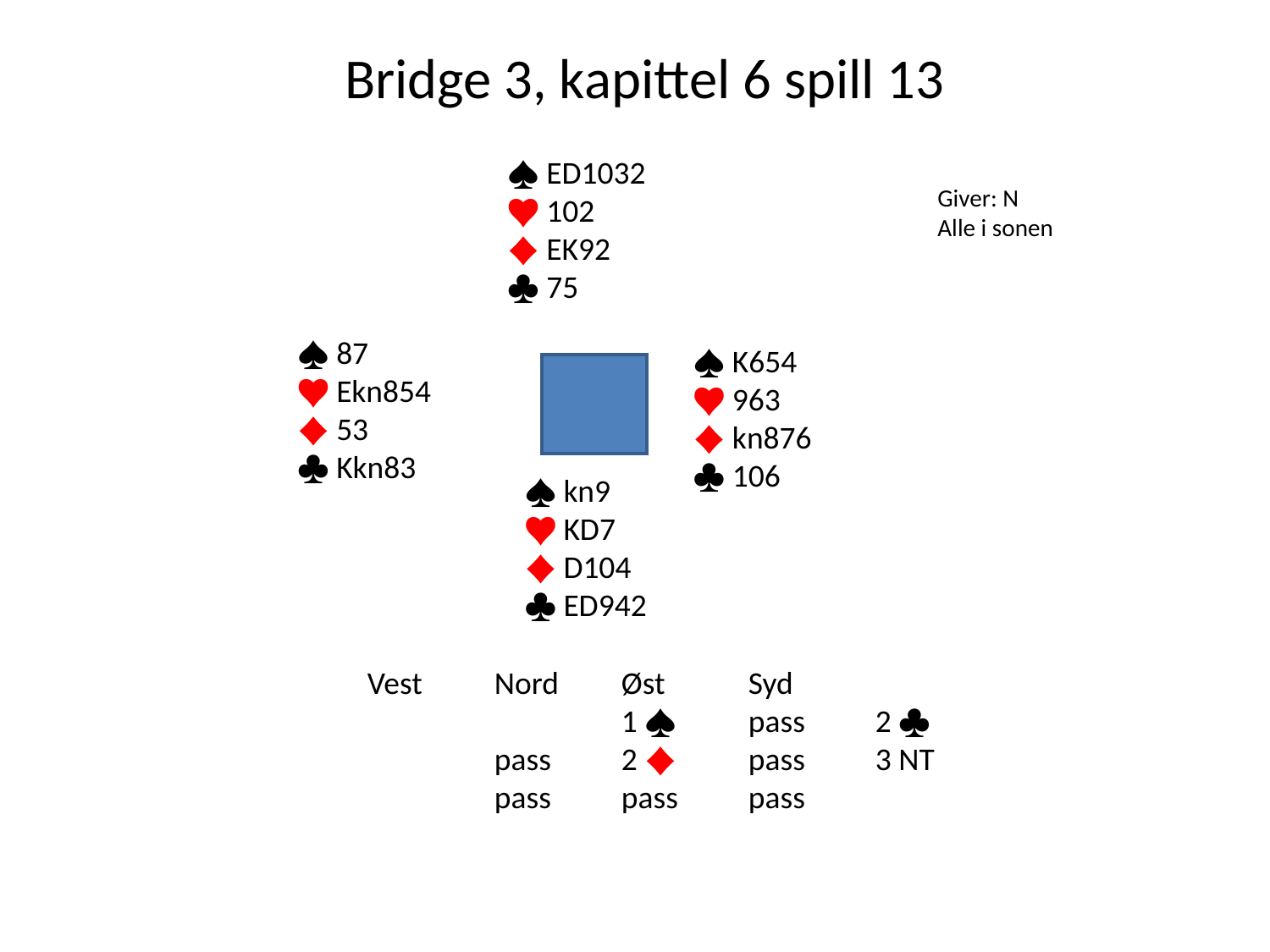

Bridge 3, kapittel 6 spill 13
♠ ED1032
♥ 102
♦ EK92
♣ 75
Giver: N
Alle i sonen
♠ 87
♥ Ekn854
♦ 53
♣ Kkn83
♠ K654
♥ 963
♦ kn876
♣ 106

♠ kn9
♥ KD7
♦ D104
♣ ED942
Vest	Nord	Øst	Syd
		1 ♠ 	pass	2 ♣ 	pass	2 ♦ 	pass	3 NT 	pass	pass	pass